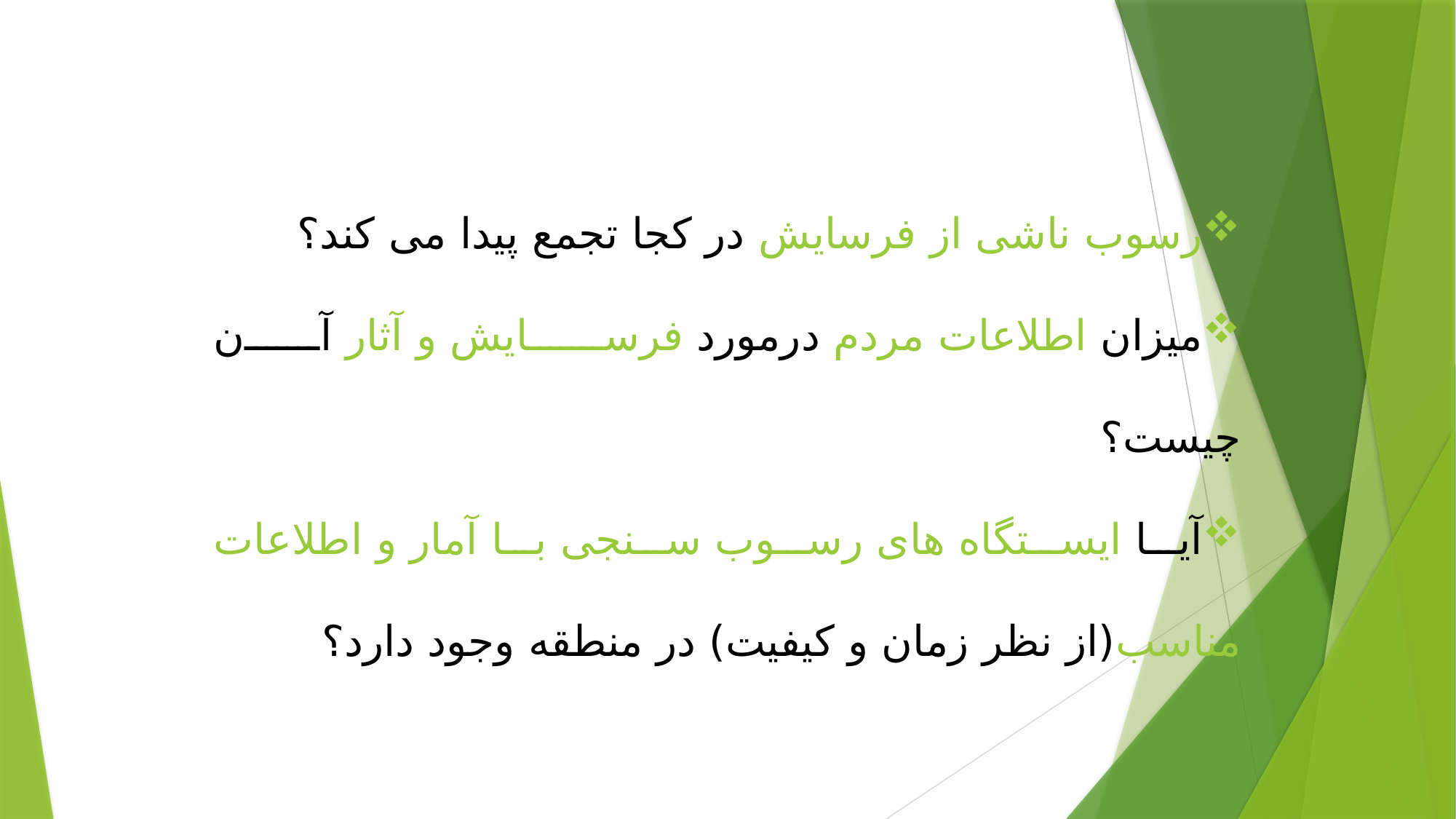

رسوب ناشی از فرسایش در کجا تجمع پیدا می کند؟
میزان اطلاعات مردم درمورد فرسایش و آثار آن چیست؟
آیا ایستگاه های رسوب سنجی با آمار و اطلاعات مناسب(از نظر زمان و کیفیت) در منطقه وجود دارد؟